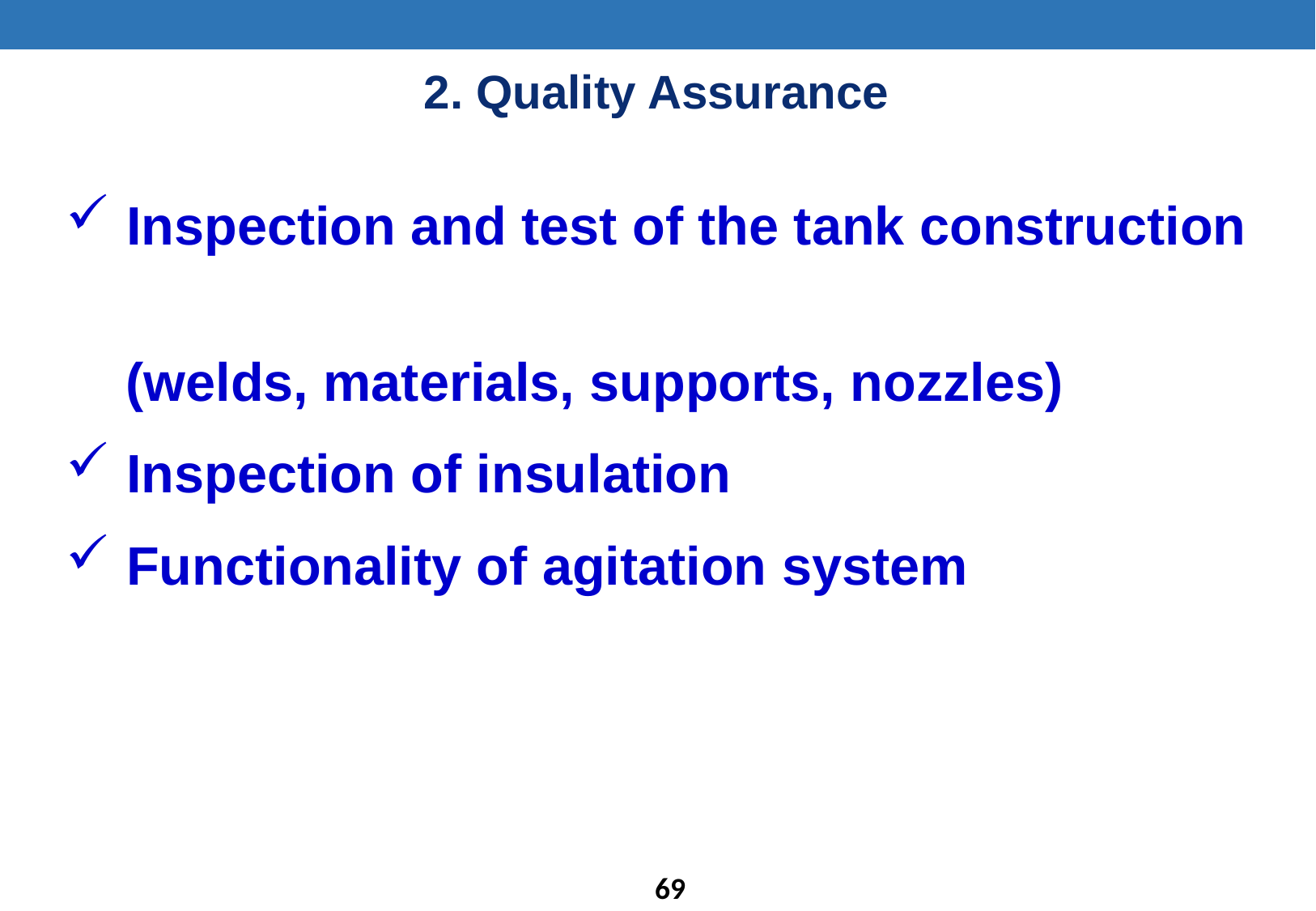

2. Quality Assurance
 Inspection and test of the tank construction
    (welds, materials, supports, nozzles)
 Inspection of insulation
 Functionality of agitation system
69